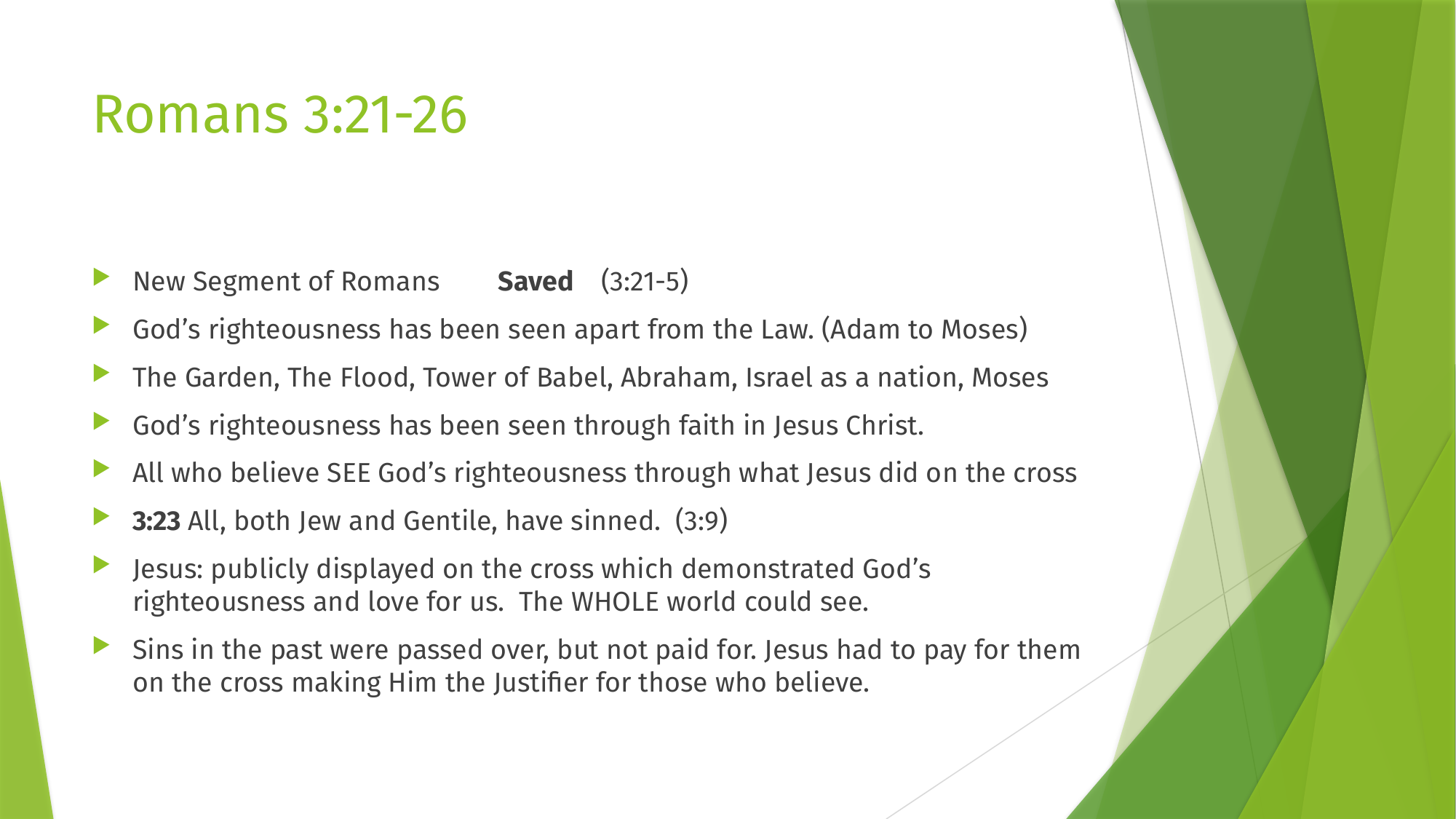

# Romans 3:21-26
New Segment of Romans        Saved    (3:21-5)
God’s righteousness has been seen apart from the Law. (Adam to Moses)
The Garden, The Flood, Tower of Babel, Abraham, Israel as a nation, Moses
God’s righteousness has been seen through faith in Jesus Christ.
All who believe SEE God’s righteousness through what Jesus did on the cross
3:23 All, both Jew and Gentile, have sinned.  (3:9)
Jesus: publicly displayed on the cross which demonstrated God’s righteousness and love for us.  The WHOLE world could see.
Sins in the past were passed over, but not paid for. Jesus had to pay for them on the cross making Him the Justifier for those who believe.